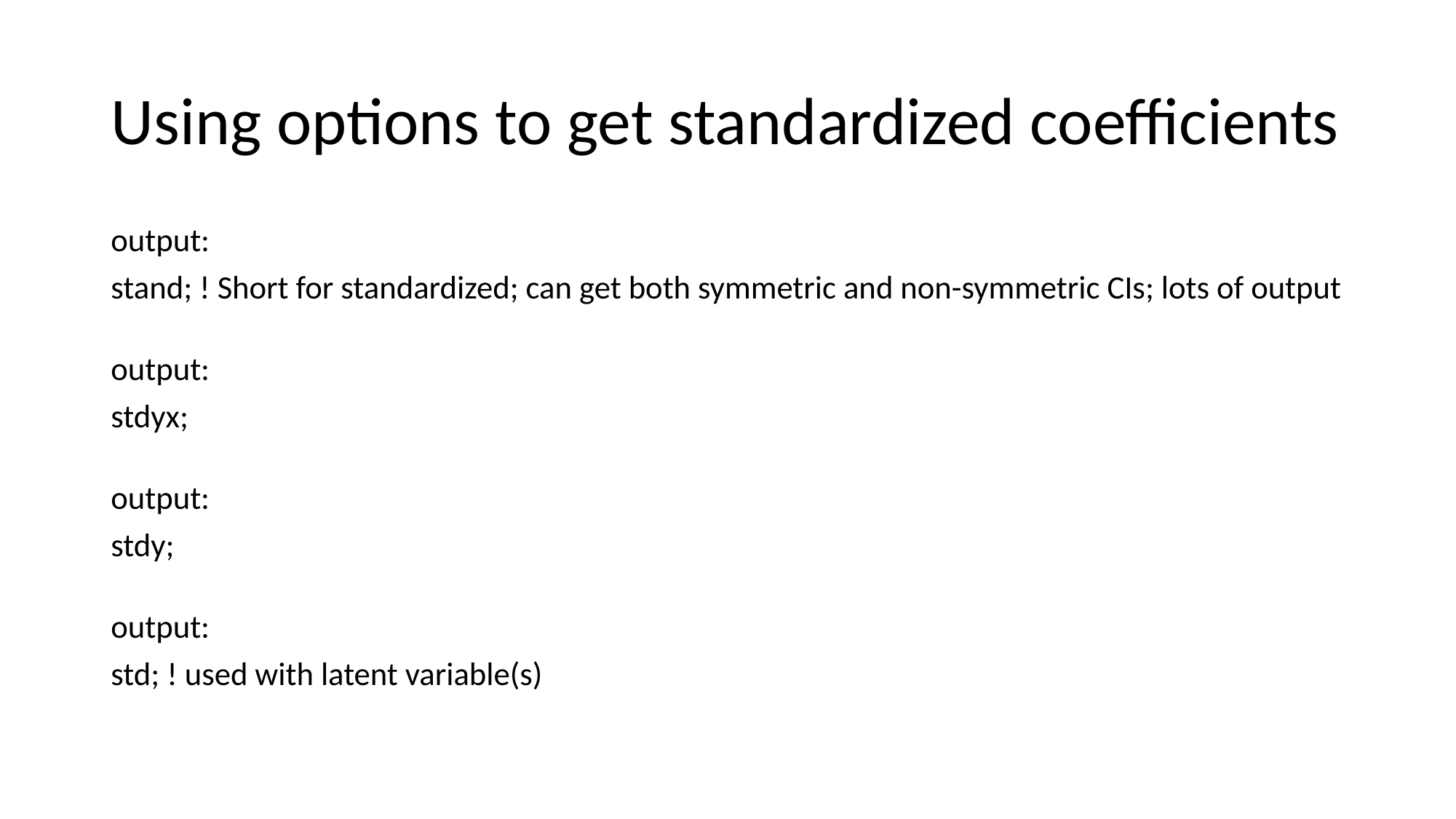

# Using options to get standardized coefficients
output:
stand; ! Short for standardized; can get both symmetric and non-symmetric CIs; lots of output
output:
stdyx;
output:
stdy;
output:
std; ! used with latent variable(s)